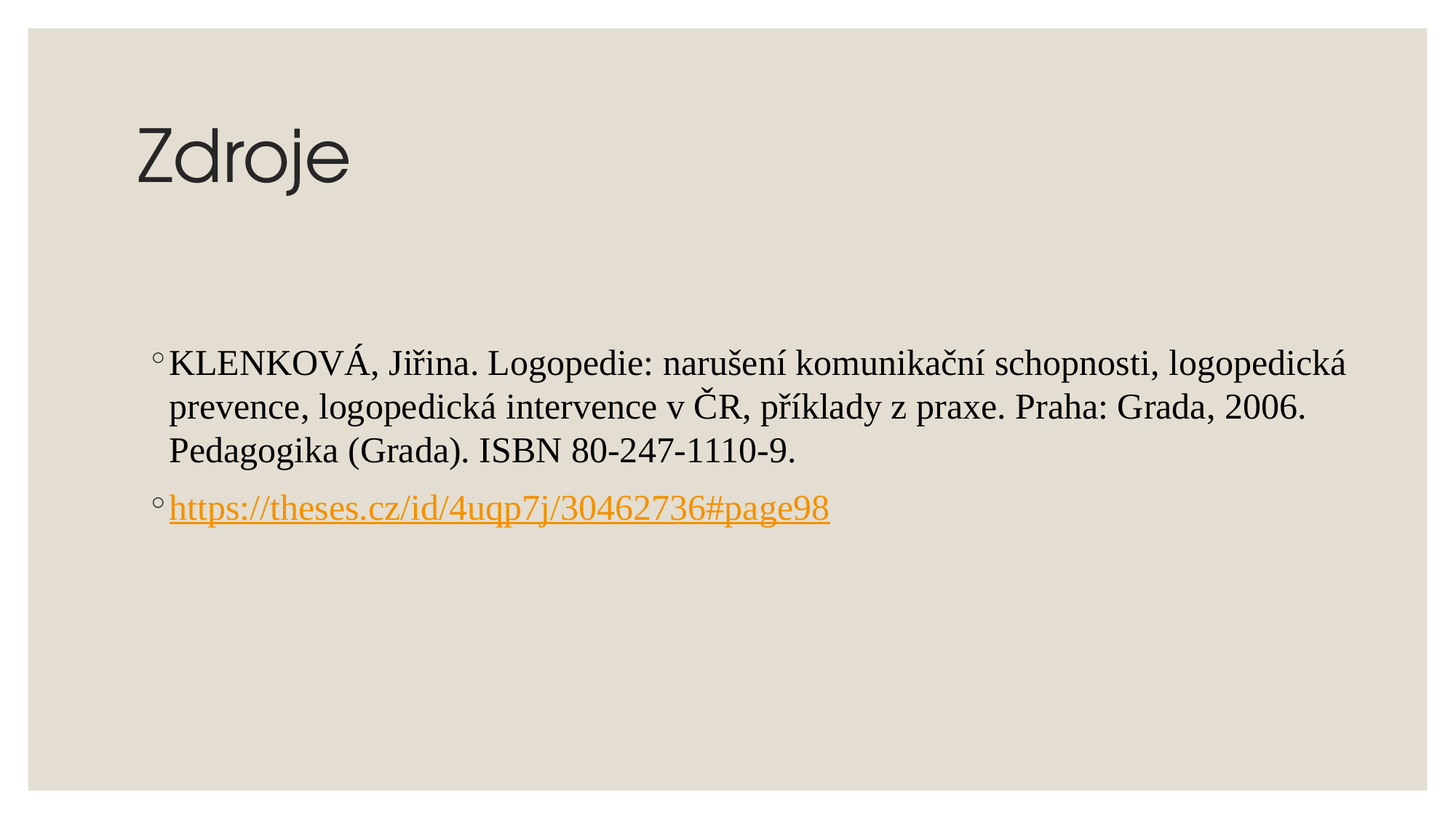

# Zdroje
KLENKOVÁ, Jiřina. Logopedie: narušení komunikační schopnosti, logopedická prevence, logopedická intervence v ČR, příklady z praxe. Praha: Grada, 2006. Pedagogika (Grada). ISBN 80-247-1110-9.
https://theses.cz/id/4uqp7j/30462736#page98